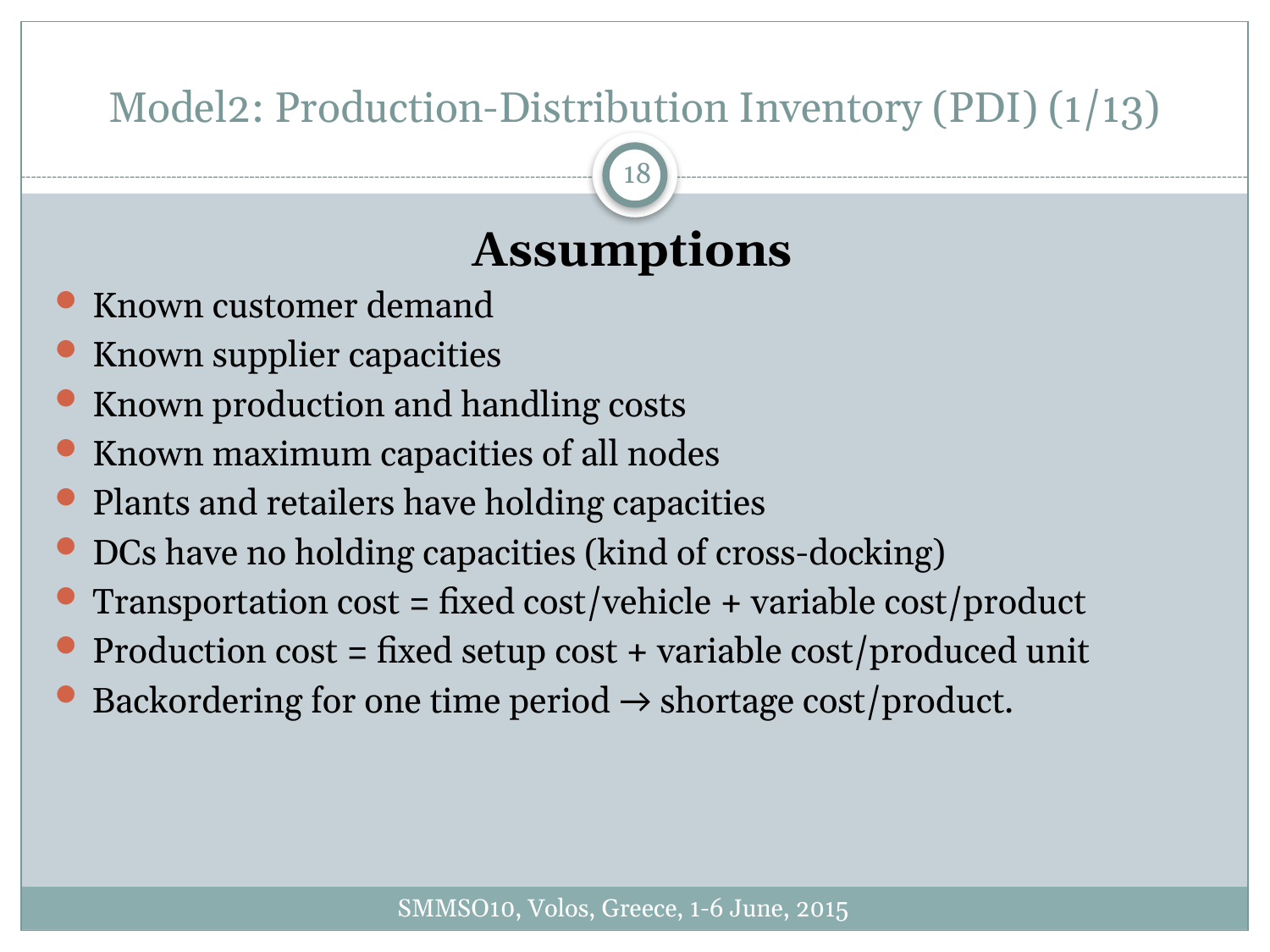

# Model2: Production-Distribution Inventory (PDI) (1/13)
18
Assumptions
Known customer demand
Known supplier capacities
Known production and handling costs
Known maximum capacities of all nodes
Plants and retailers have holding capacities
DCs have no holding capacities (kind of cross-docking)
Transportation cost = fixed cost/vehicle + variable cost/product
Production cost = fixed setup cost + variable cost/produced unit
Backordering for one time period → shortage cost/product.
SMMSO10, Volos, Greece, 1-6 June, 2015